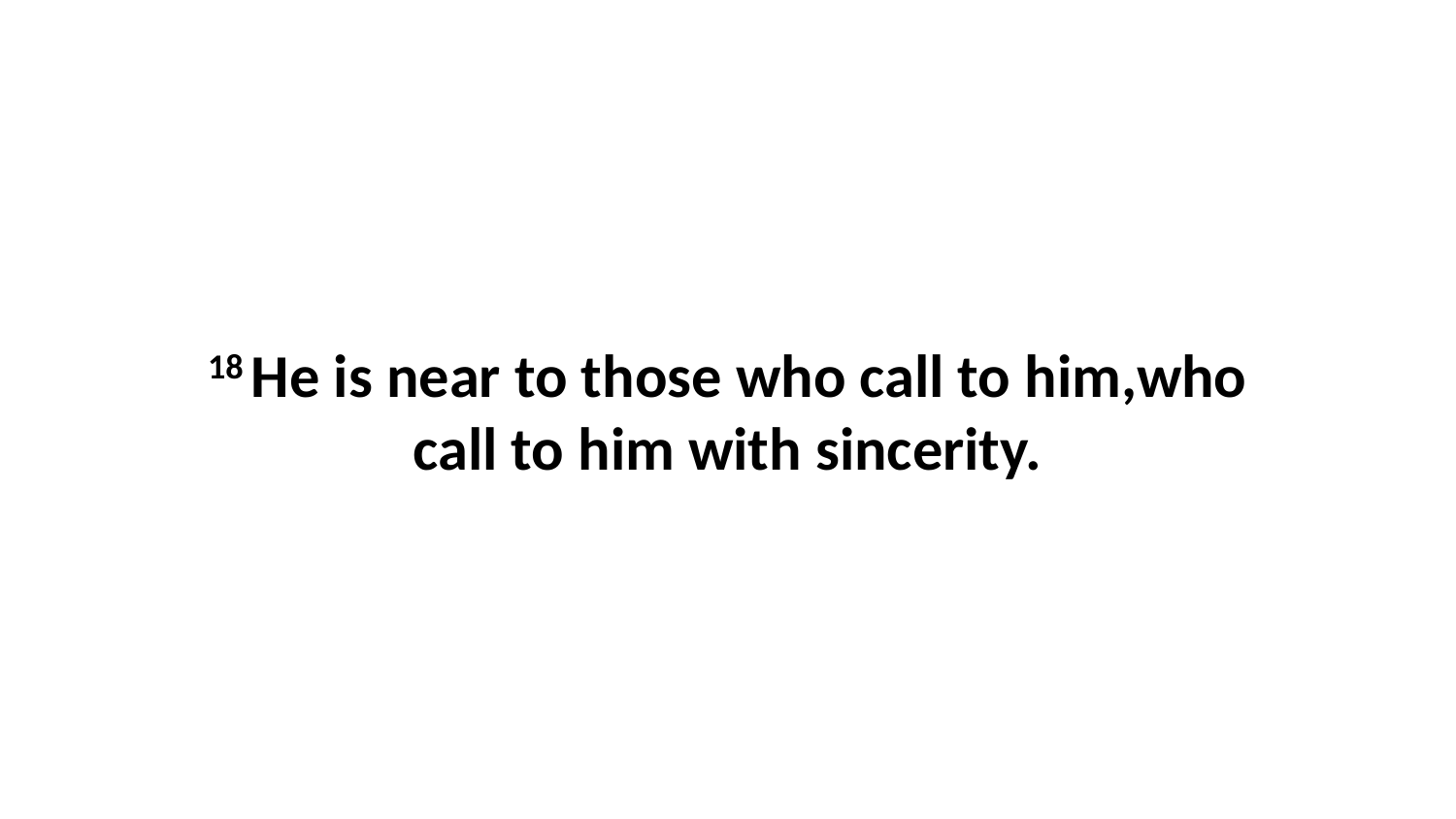

18 He is near to those who call to him,who call to him with sincerity.